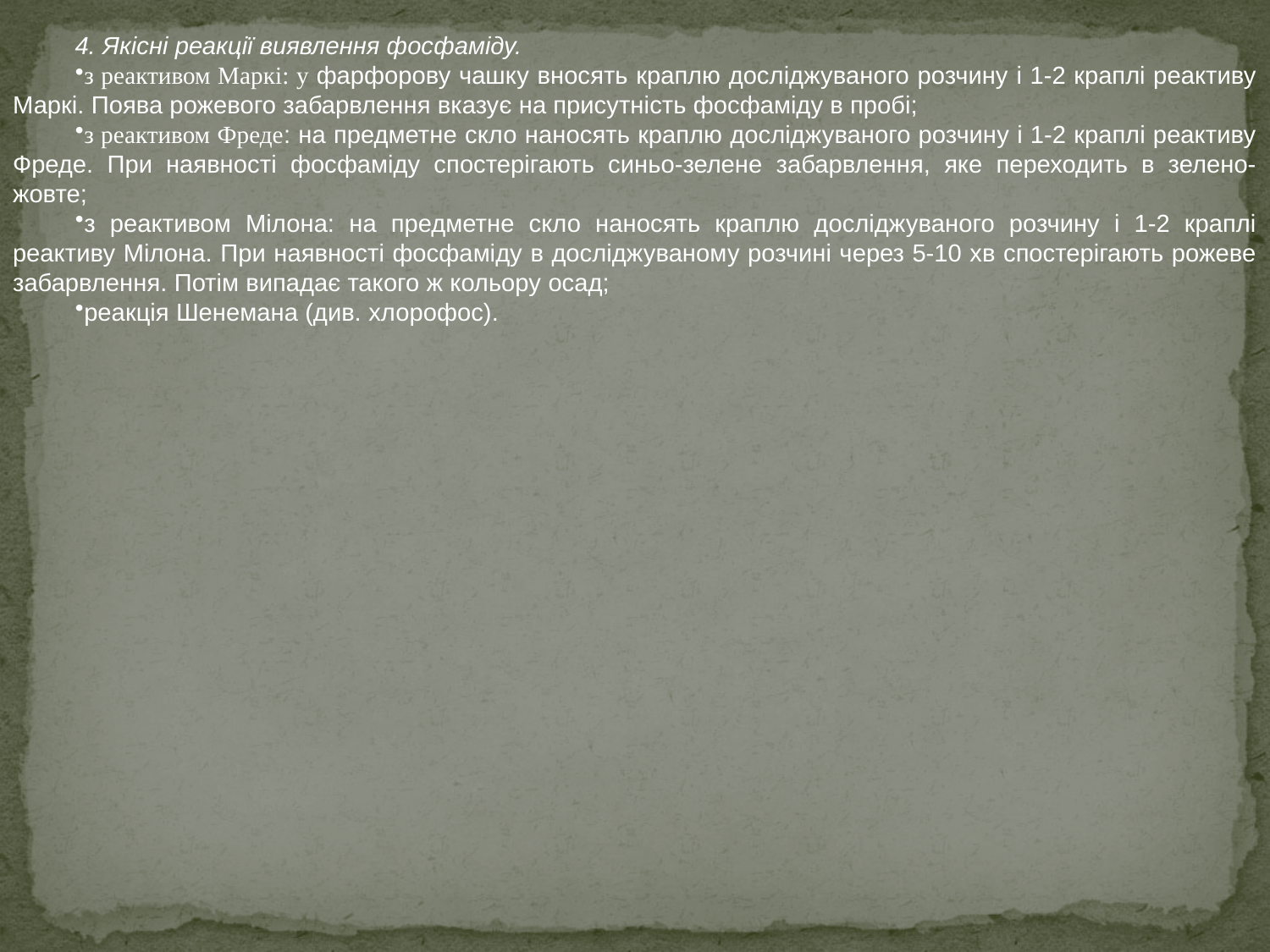

4. Якісні реакції виявлення фосфаміду.
з реактивом Маркі: у фарфорову чашку вносять краплю досліджуваного розчину і 1-2 краплі реактиву Маркі. Поява рожевого забарвлення вказує на присутність фосфаміду в пробі;
з реактивом Фреде: на предметне скло наносять краплю досліджуваного розчину і 1-2 краплі реактиву Фреде. При наявності фосфаміду спостерігають синьо-зелене забарвлення, яке переходить в зелено-жовте;
з реактивом Мілона: на предметне скло наносять краплю досліджуваного розчину і 1-2 краплі реактиву Мілона. При наявності фосфаміду в досліджуваному розчині через 5-10 хв спостерігають рожеве забарвлення. Потім випадає такого ж кольору осад;
реакція Шенемана (див. хлорофос).